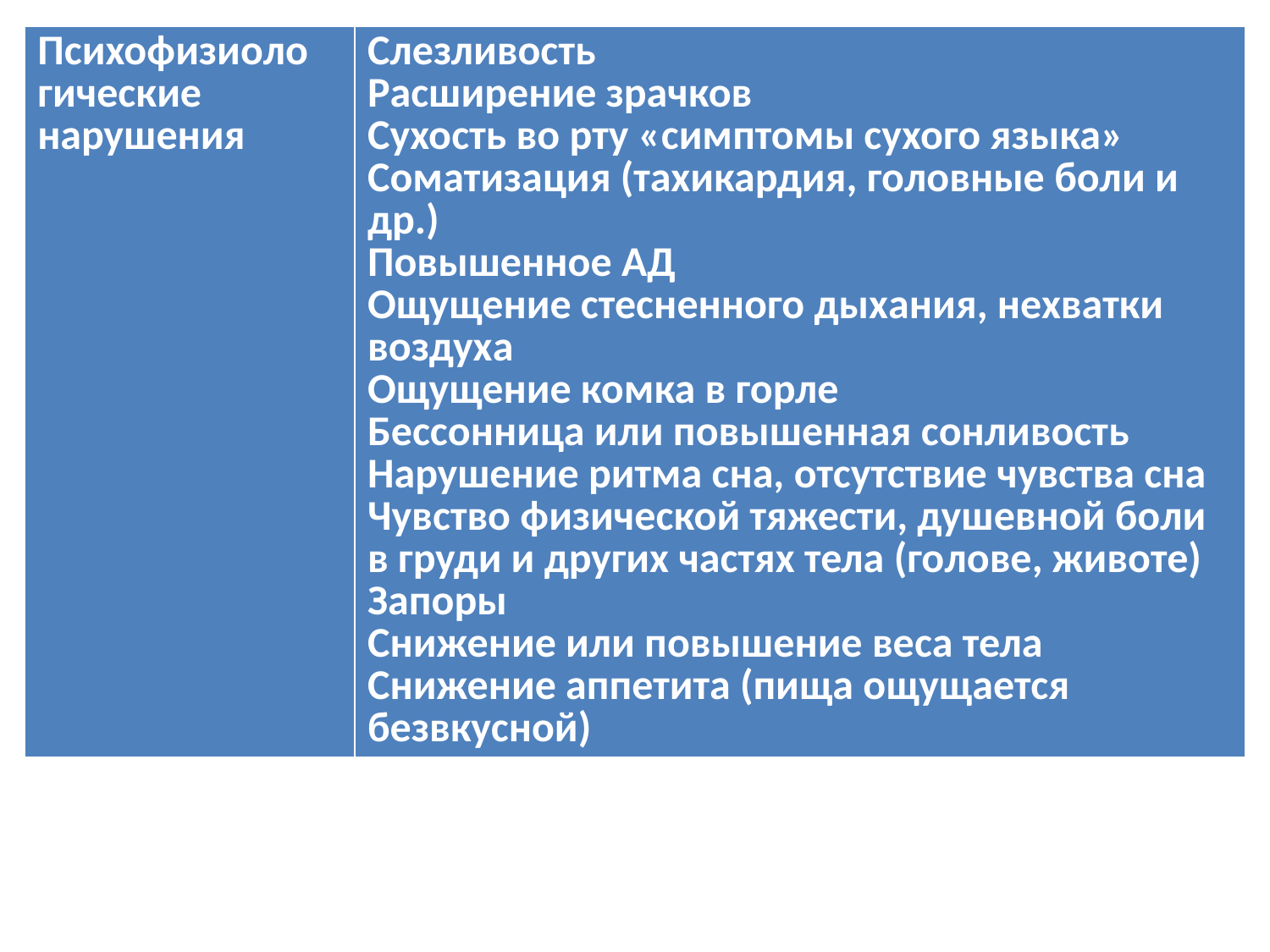

| Психофизиоло гические нарушения | Слезливость Расширение зрачков Сухость во рту «симптомы сухого языка» Соматизация (тахикардия, головные боли и др.) Повышенное АД Ощущение стесненного дыхания, нехватки воздуха Ощущение комка в горле Бессонница или повышенная сонливость Нарушение ритма сна, отсутствие чувства сна Чувство физической тяжести, душевной боли в груди и других частях тела (голове, животе) Запоры Снижение или повышение веса тела Снижение аппетита (пища ощущается безвкусной) |
| --- | --- |
#